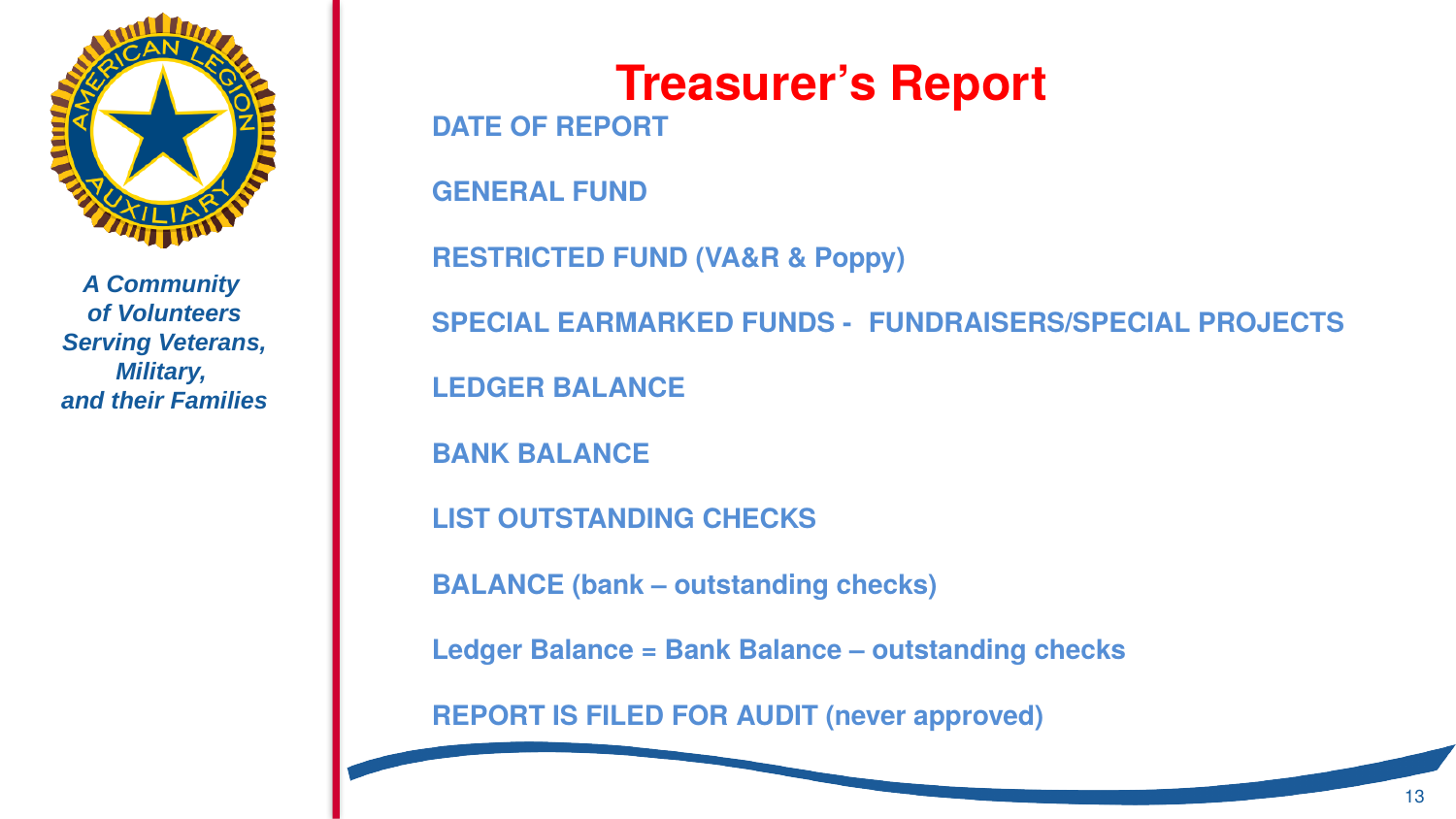

Treasurer’s Report
DATE OF REPORT

GENERAL FUND

RESTRICTED FUND (VA&R & Poppy)

SPECIAL EARMARKED FUNDS -	FUNDRAISERS/SPECIAL PROJECTS

LEDGER BALANCE

BANK BALANCE

LIST OUTSTANDING CHECKS

BALANCE (bank – outstanding checks)

Ledger Balance = Bank Balance – outstanding checks

REPORT IS FILED FOR AUDIT (never approved)

13